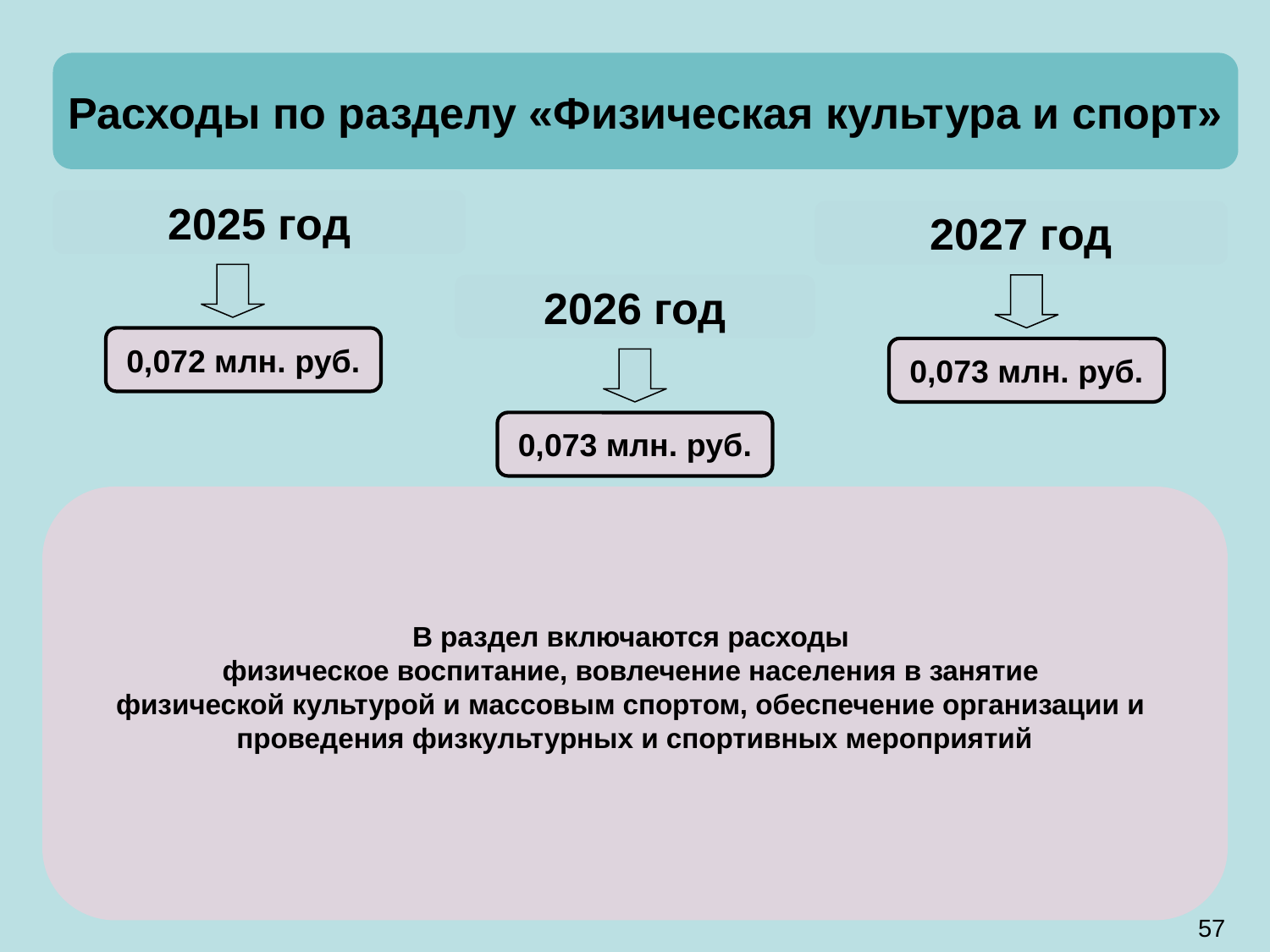

Расходы по разделу «Физическая культура и спорт»
2025 год
2027 год

2026 год

0,072 млн. руб.
0,073 млн. руб.

0,073 млн. руб.
В раздел включаются расходы
физическое воспитание, вовлечение населения в занятие
физической культурой и массовым спортом, обеспечение организации и
проведения физкультурных и спортивных мероприятий

57